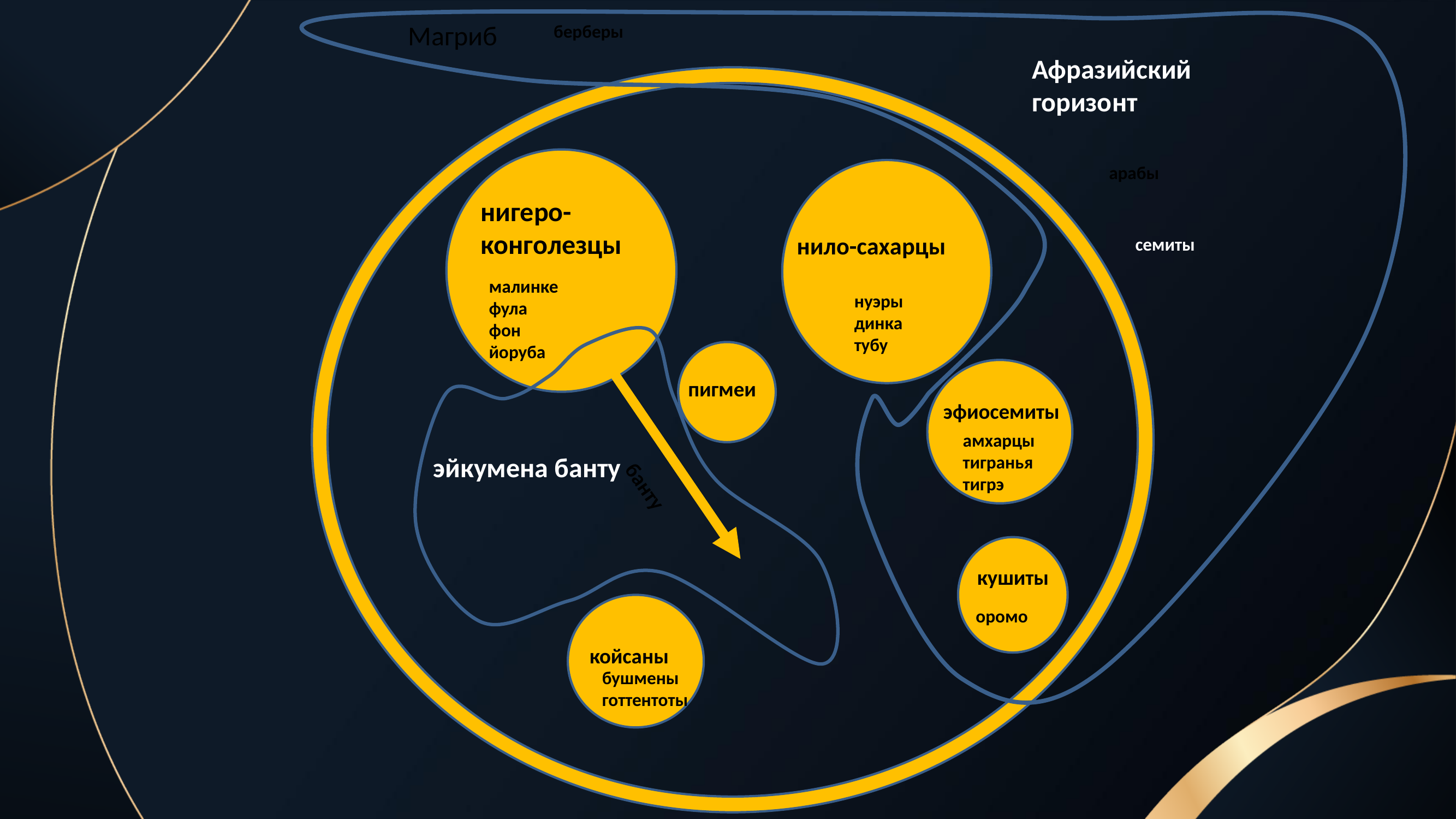

Магриб
берберы
Афразийский горизонт

арабы

нигеро-
конголезцы
нило-сахарцы
семиты
малинке
фула
фон
йоруба
нуэры
динка
тубу

пигмеи
эфиосемиты
амхарцы
тигранья
тигрэ
эйкумена банту
банту

кушиты

оромо
койсаны
бушмены
готтентоты